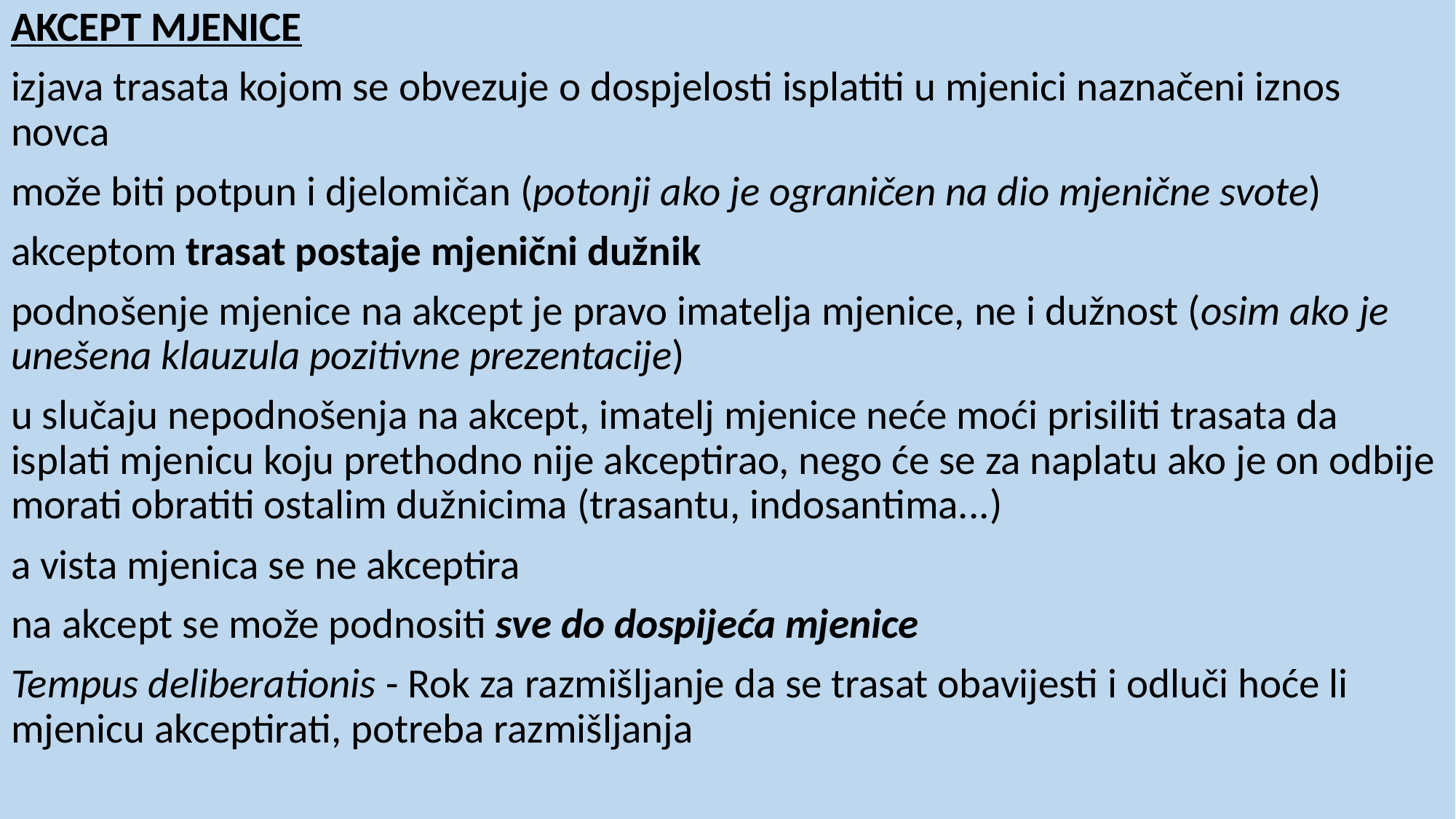

AKCEPT MJENICE
izjava trasata kojom se obvezuje o dospjelosti isplatiti u mjenici naznačeni iznos novca
može biti potpun i djelomičan (potonji ako je ograničen na dio mjenične svote)
akceptom trasat postaje mjenični dužnik
podnošenje mjenice na akcept je pravo imatelja mjenice, ne i dužnost (osim ako je unešena klauzula pozitivne prezentacije)
u slučaju nepodnošenja na akcept, imatelj mjenice neće moći prisiliti trasata da isplati mjenicu koju prethodno nije akceptirao, nego će se za naplatu ako je on odbije morati obratiti ostalim dužnicima (trasantu, indosantima...)
a vista mjenica se ne akceptira
na akcept se može podnositi sve do dospijeća mjenice
Tempus deliberationis - Rok za razmišljanje da se trasat obavijesti i odluči hoće li mjenicu akceptirati, potreba razmišljanja